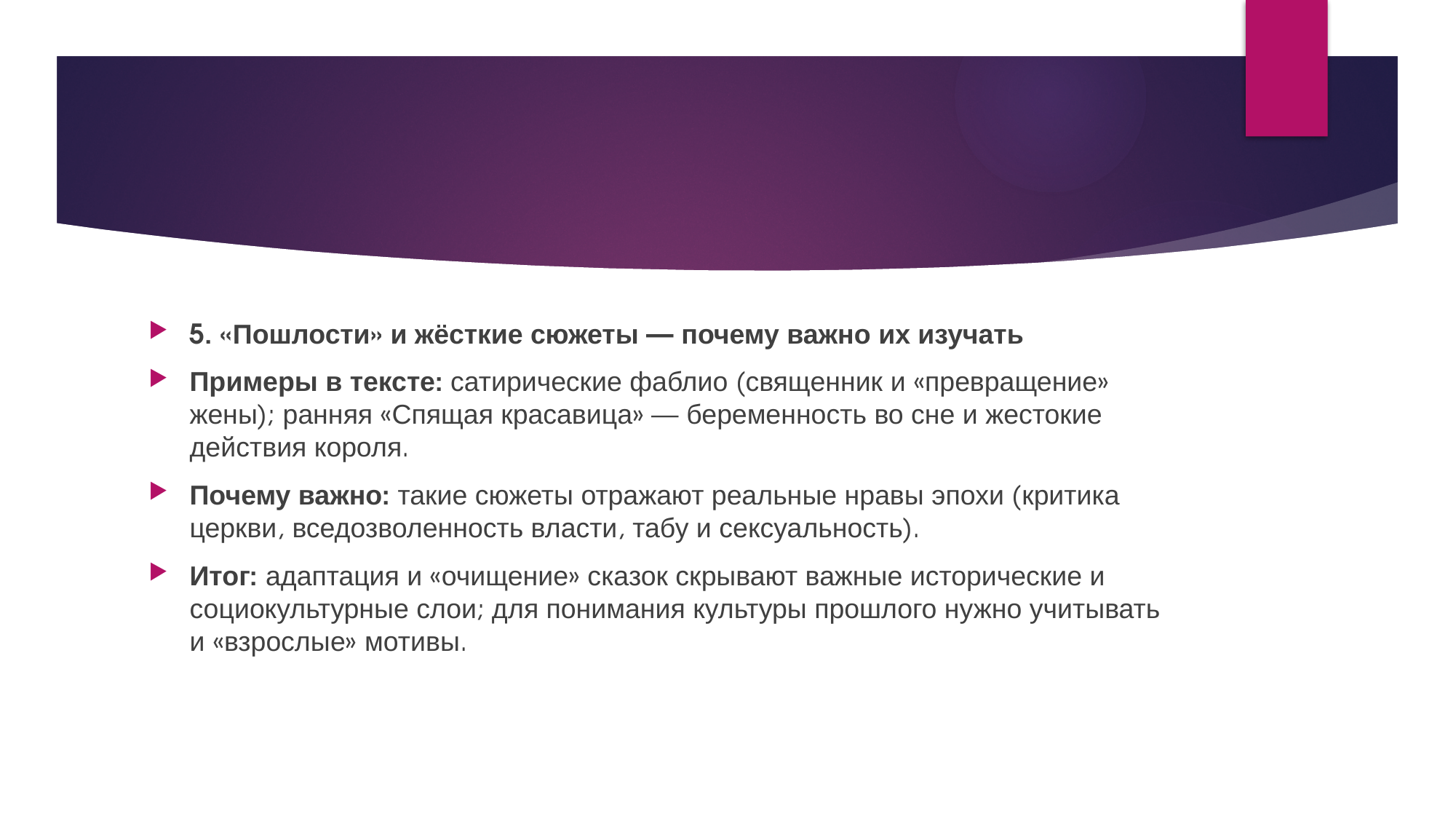

#
5. «Пошлости» и жёсткие сюжеты — почему важно их изучать
Примеры в тексте: сатирические фаблио (священник и «превращение» жены); ранняя «Спящая красавица» — беременность во сне и жестокие действия короля.
Почему важно: такие сюжеты отражают реальные нравы эпохи (критика церкви, вседозволенность власти, табу и сексуальность).
Итог: адаптация и «очищение» сказок скрывают важные исторические и социокультурные слои; для понимания культуры прошлого нужно учитывать и «взрослые» мотивы.